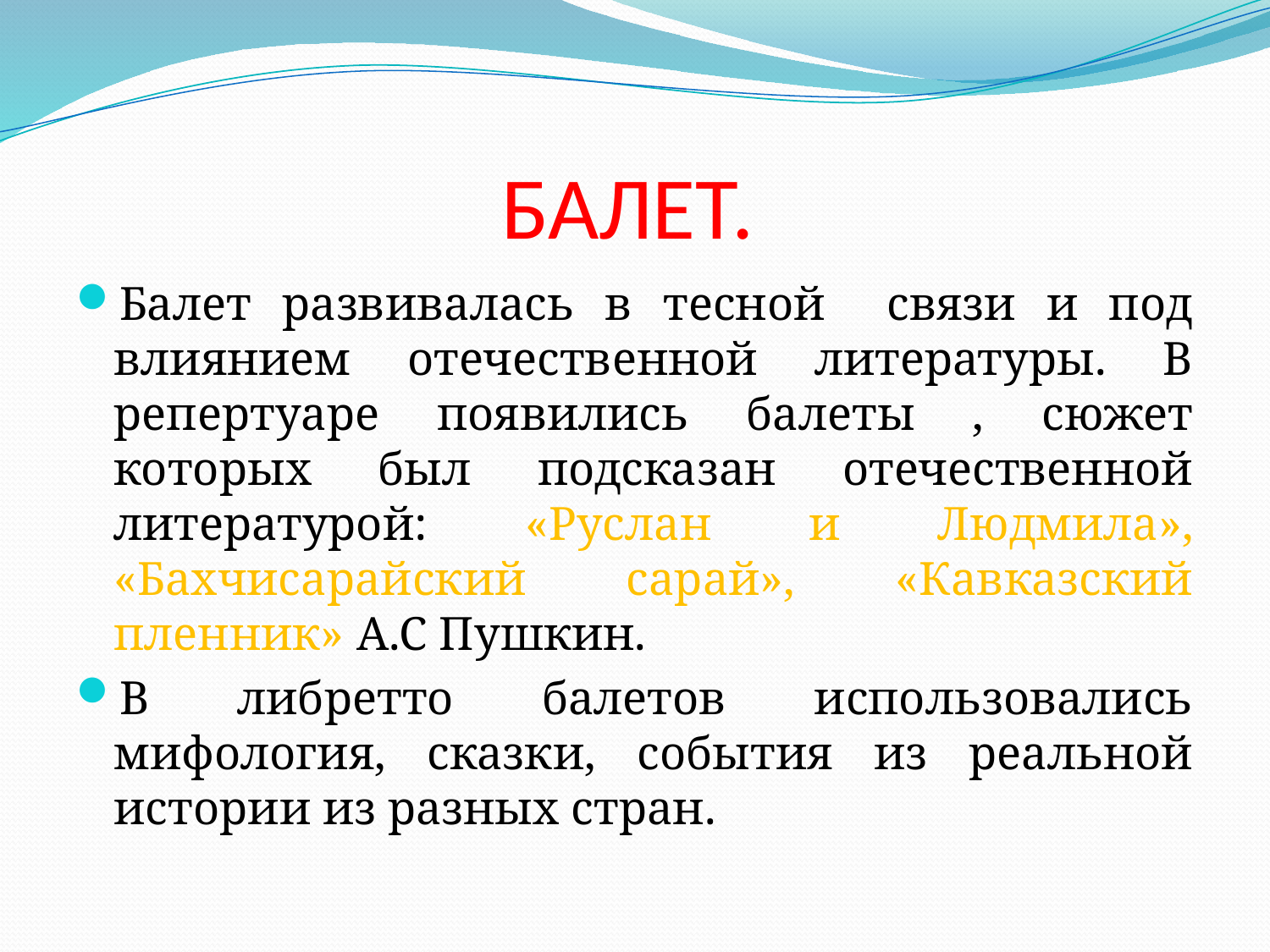

# БАЛЕТ.
Балет развивалась в тесной  связи и под влиянием отечественной литературы. В репертуаре появились балеты , сюжет которых был подсказан отечественной литературой: «Руслан и Людмила», «Бахчисарайский сарай», «Кавказский пленник» А.С Пушкин.
В либретто балетов использовались мифология, сказки, события из реальной истории из разных стран.